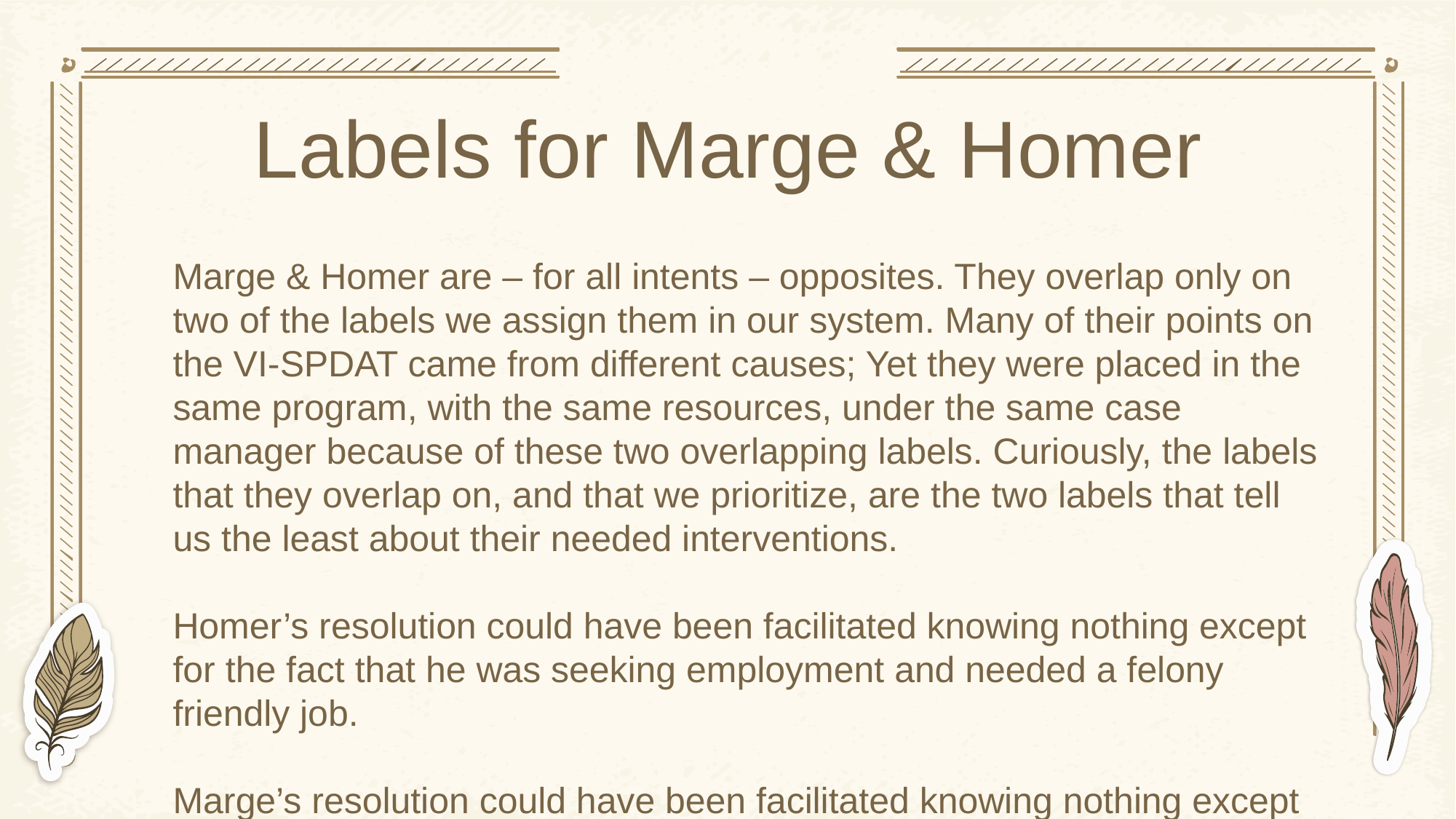

# Labels for Marge & Homer
Marge & Homer are – for all intents – opposites. They overlap only on two of the labels we assign them in our system. Many of their points on the VI-SPDAT came from different causes; Yet they were placed in the same program, with the same resources, under the same case manager because of these two overlapping labels. Curiously, the labels that they overlap on, and that we prioritize, are the two labels that tell us the least about their needed interventions.

Homer’s resolution could have been facilitated knowing nothing except for the fact that he was seeking employment and needed a felony friendly job.

Marge’s resolution could have been facilitated knowing nothing except for the fact that she was a domestic violence survivor and seriously mentally ill.